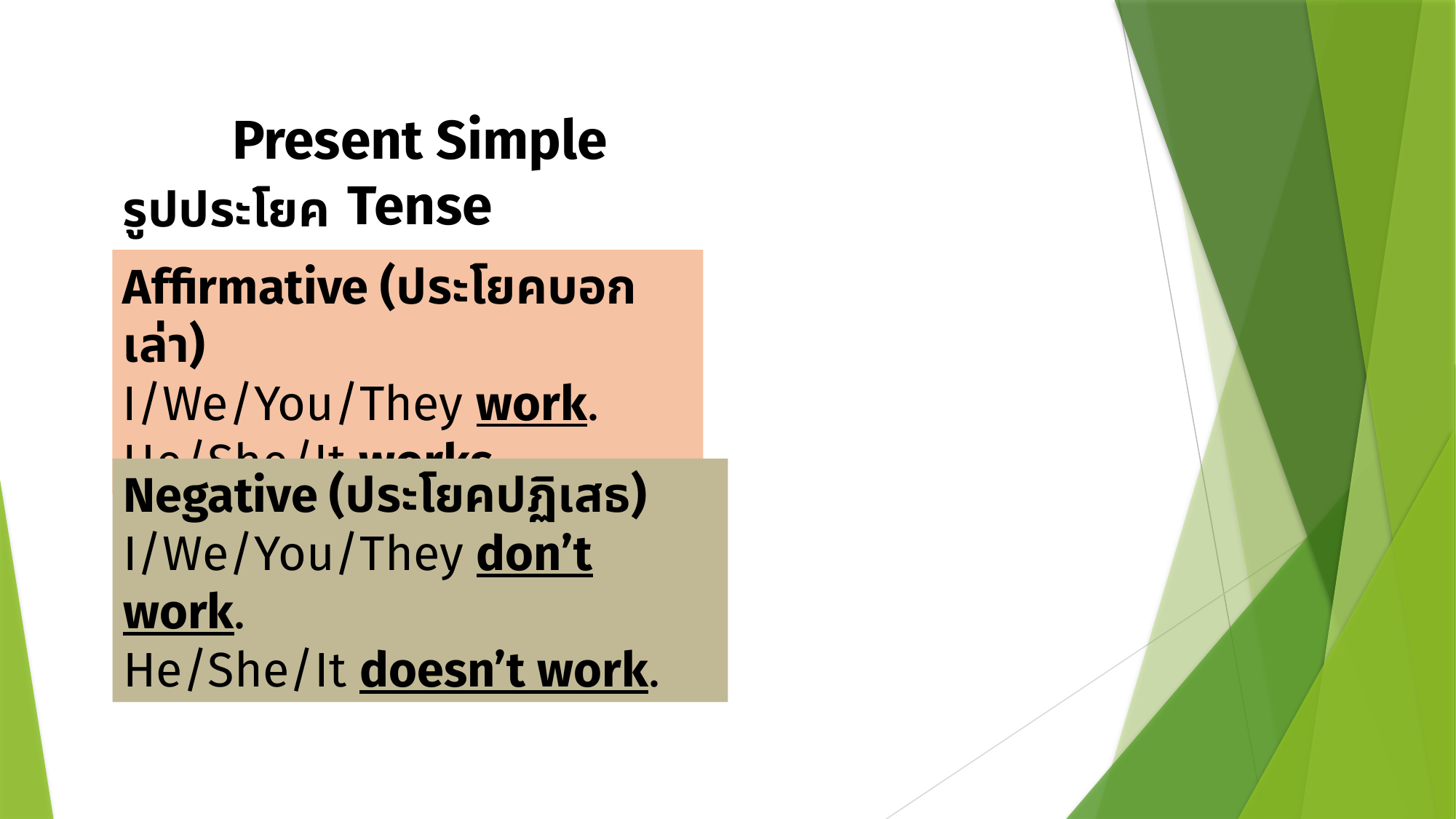

Present Simple Tense
รูปประโยค
Affirmative (ประโยคบอกเล่า)
I/We/You/They work.
He/She/It works.
Negative (ประโยคปฏิเสธ)
I/We/You/They don’t work.
He/She/It doesn’t work.